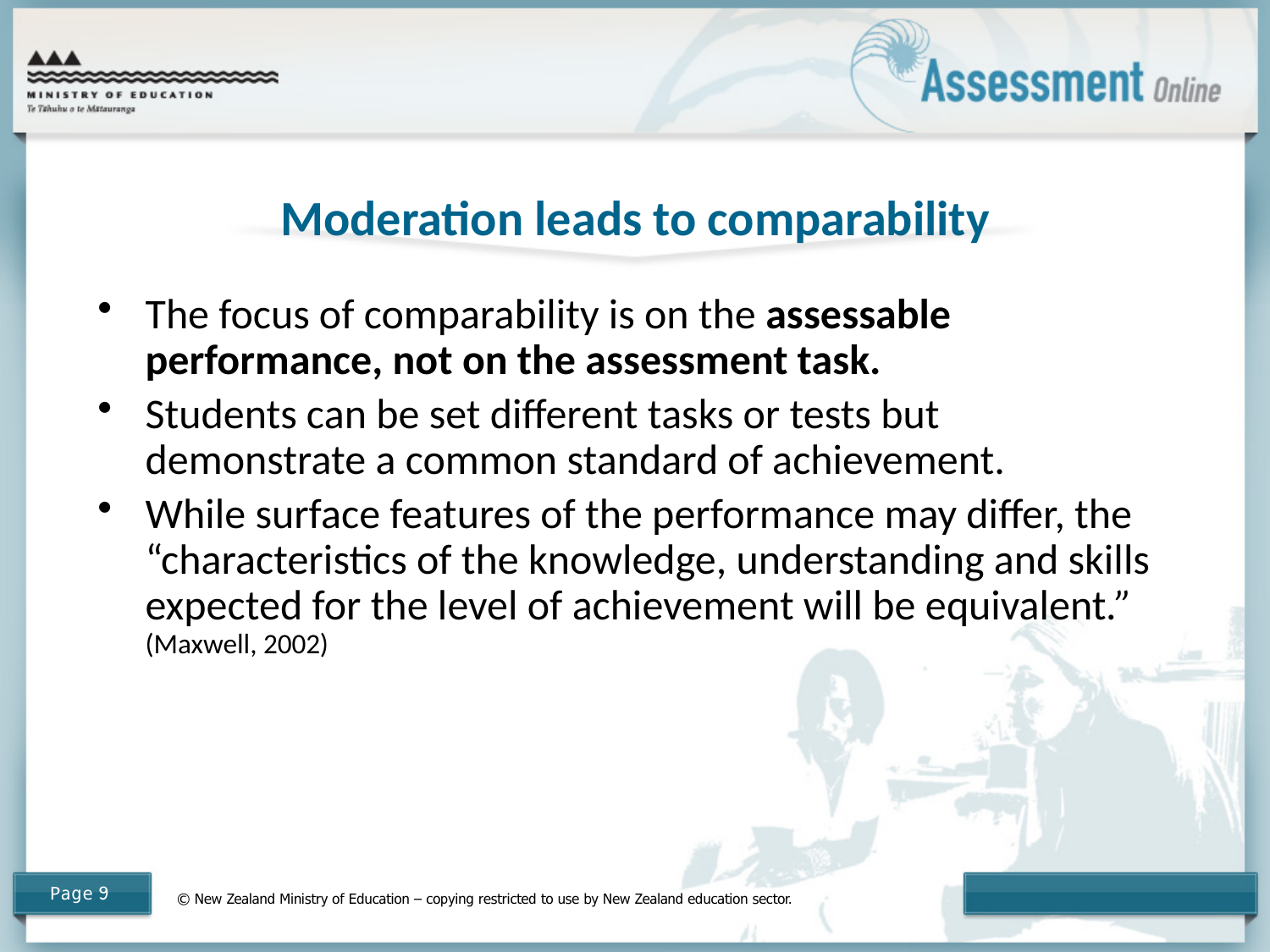

# Moderation leads to comparability
The focus of comparability is on the assessable performance, not on the assessment task.
Students can be set different tasks or tests but demonstrate a common standard of achievement.
While surface features of the performance may differ, the “characteristics of the knowledge, understanding and skills expected for the level of achievement will be equivalent.”  (Maxwell, 2002)